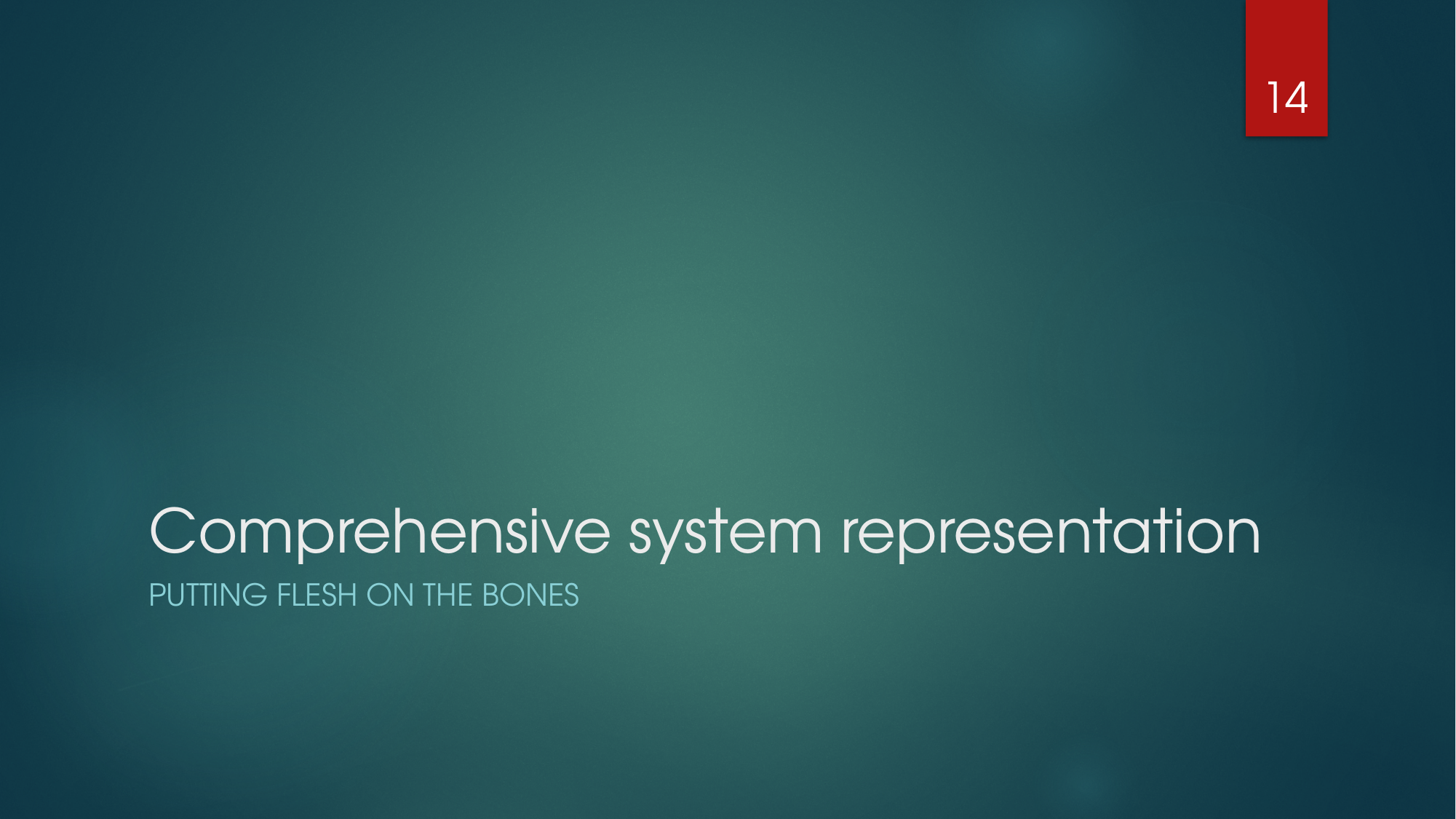

14
# Comprehensive system representation
Putting flesh on the bones